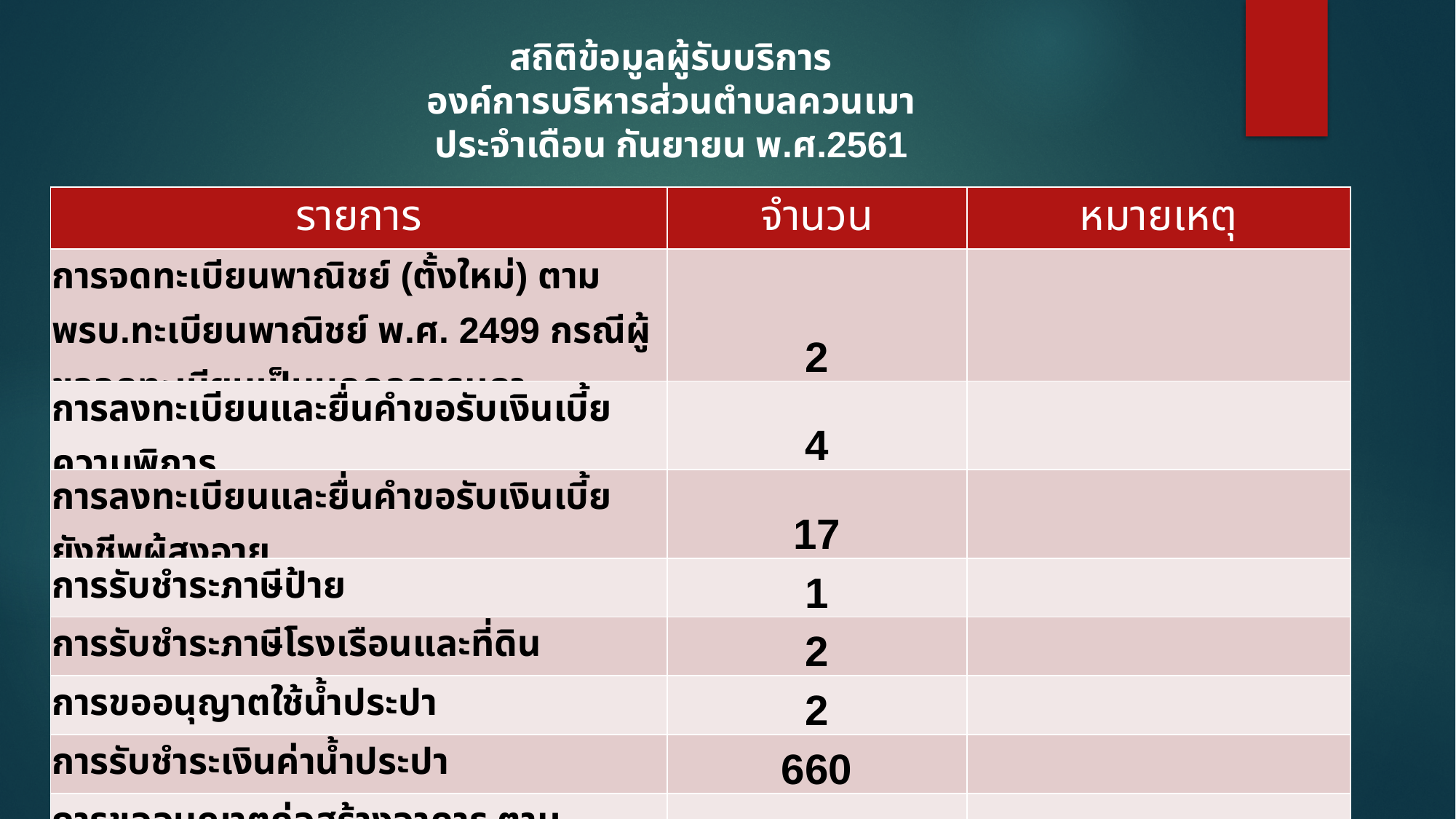

สถิติข้อมูลผู้รับบริการ
องค์การบริหารส่วนตำบลควนเมา
ประจำเดือน กันยายน พ.ศ.2561
| รายการ | จำนวน | หมายเหตุ |
| --- | --- | --- |
| การจดทะเบียนพาณิชย์ (ตั้งใหม่) ตาม พรบ.ทะเบียนพาณิชย์ พ.ศ. 2499 กรณีผู้ขอจดทะเบียนเป็นบุคคลธรรมดา | 2 |  |
| การลงทะเบียนและยื่นคำขอรับเงินเบี้ยความพิการ | 4 |  |
| การลงทะเบียนและยื่นคำขอรับเงินเบี้ยยังชีพผู้สูงอายุ | 17 |  |
| การรับชำระภาษีป้าย | 1 |  |
| การรับชำระภาษีโรงเรือนและที่ดิน | 2 |  |
| การขออนุญาตใช้น้ำประปา | 2 |  |
| การรับชำระเงินค่าน้ำประปา | 660 |  |
| การขออนุญาตก่อสร้างอาคาร ตาม มาตรา 21 | 2 |  |